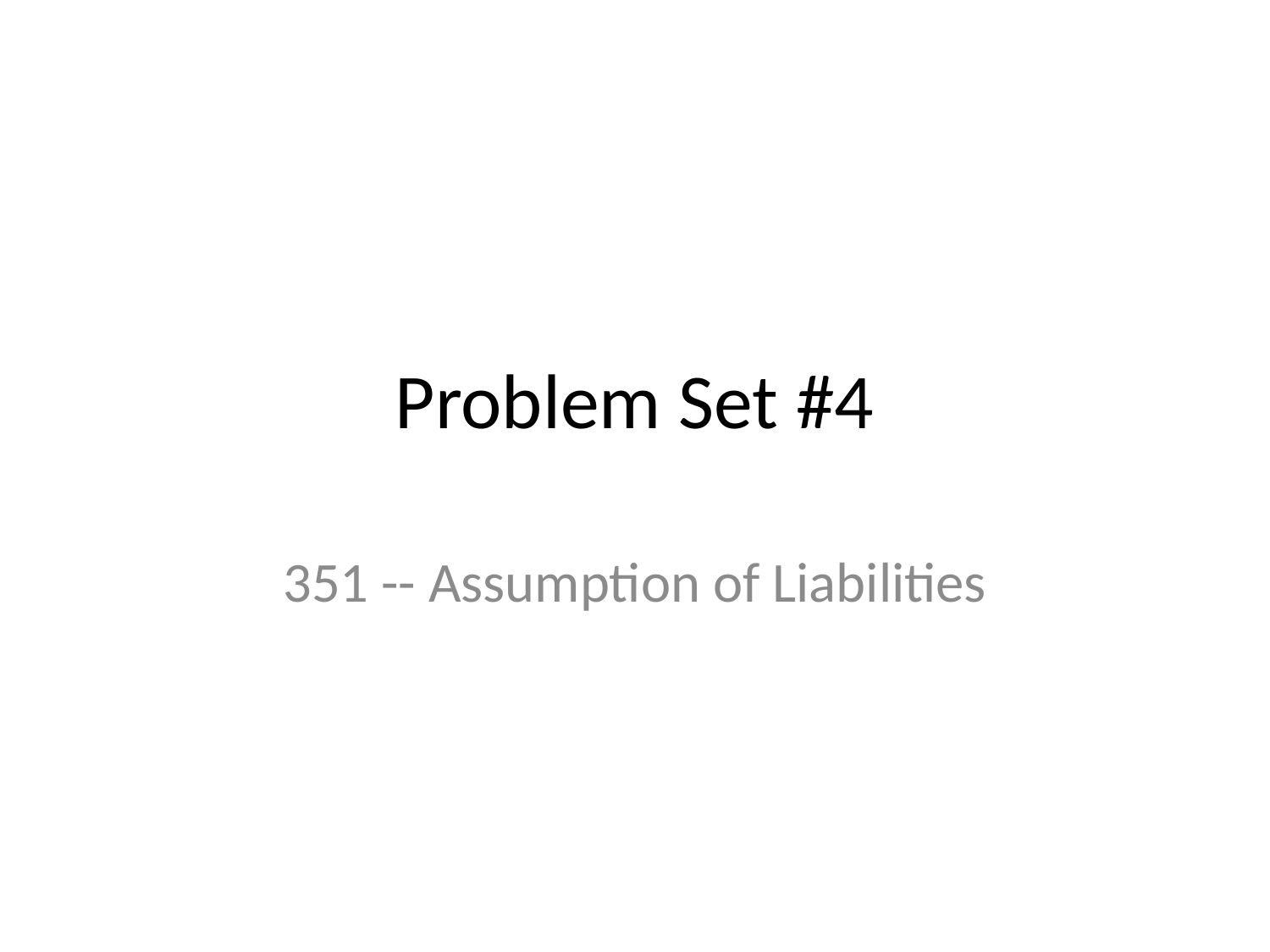

# Problem Set #4
351 -- Assumption of Liabilities